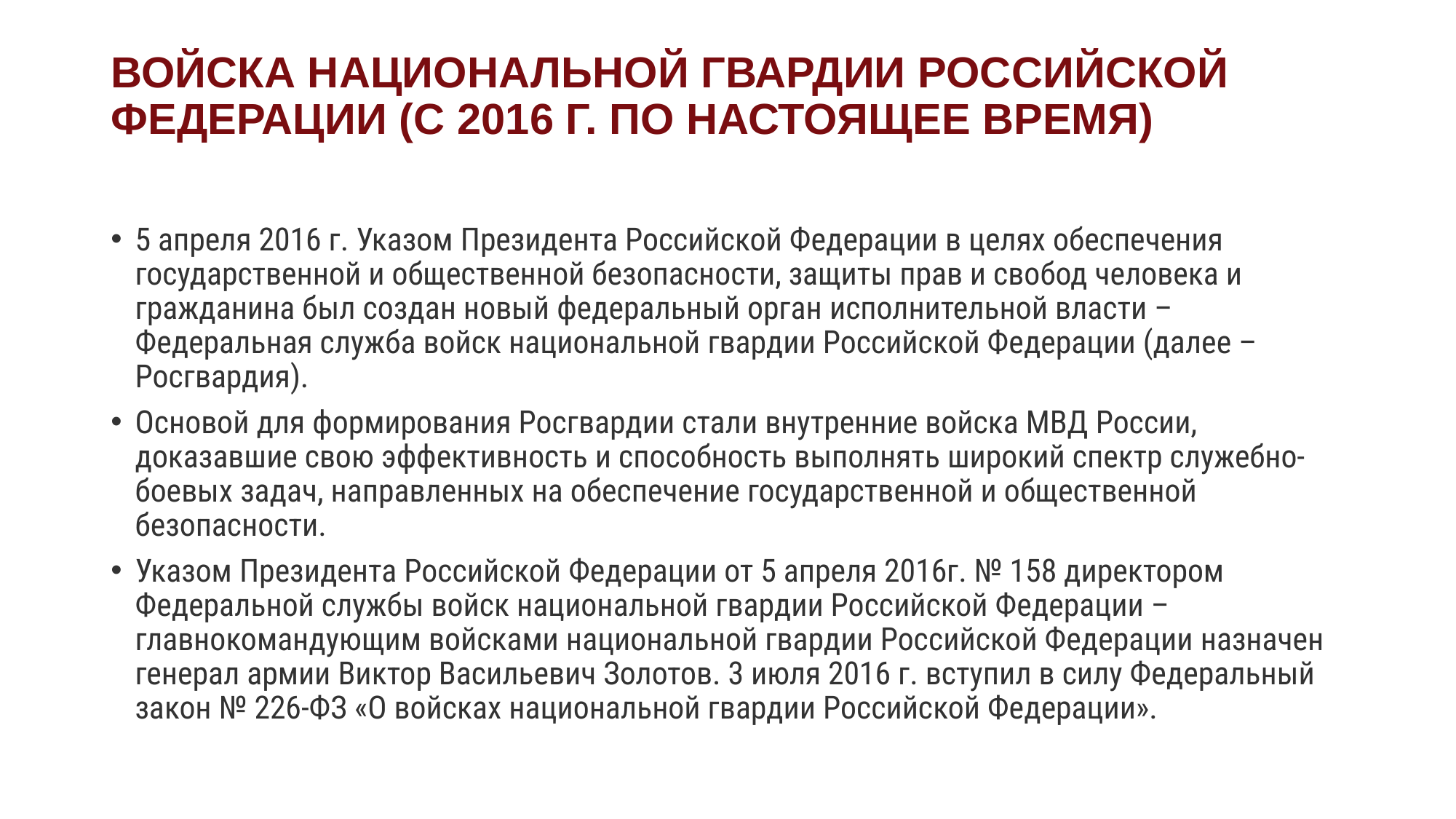

# ВОЙСКА НАЦИОНАЛЬНОЙ ГВАРДИИ РОССИЙСКОЙ ФЕДЕРАЦИИ (C 2016 Г. ПО НАСТОЯЩЕЕ ВРЕМЯ)
5 апреля 2016 г. Указом Президента Российской Федерации в целях обеспечения государственной и общественной безопасности, защиты прав и свобод человека и гражданина был создан новый федеральный орган исполнительной власти – Федеральная служба войск национальной гвардии Российской Федерации (далее – Росгвардия).
Основой для формирования Росгвардии стали внутренние войска МВД России, доказавшие свою эффективность и способность выполнять широкий спектр служебно-боевых задач, направленных на обеспечение государственной и общественной безопасности.
Указом Президента Российской Федерации от 5 апреля 2016г. № 158 директором Федеральной службы войск национальной гвардии Российской Федерации – главнокомандующим войсками национальной гвардии Российской Федерации назначен генерал армии Виктор Васильевич Золотов. 3 июля 2016 г. вступил в силу Федеральный закон № 226-ФЗ «О войсках национальной гвардии Российской Федерации».